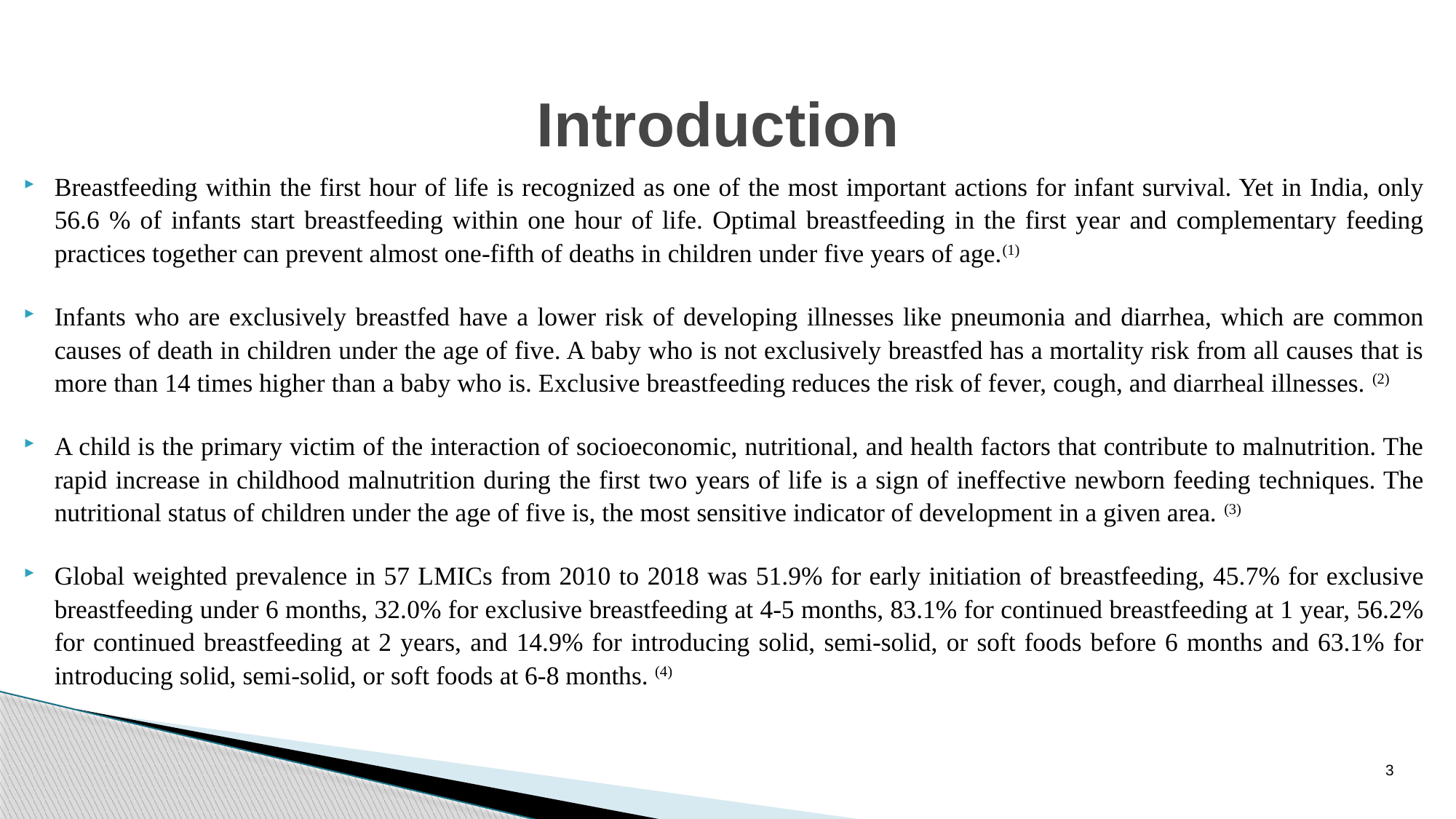

# Introduction
Breastfeeding within the first hour of life is recognized as one of the most important actions for infant survival. Yet in India, only 56.6 % of infants start breastfeeding within one hour of life. Optimal breastfeeding in the first year and complementary feeding practices together can prevent almost one-fifth of deaths in children under five years of age.(1)
Infants who are exclusively breastfed have a lower risk of developing illnesses like pneumonia and diarrhea, which are common causes of death in children under the age of five. A baby who is not exclusively breastfed has a mortality risk from all causes that is more than 14 times higher than a baby who is. Exclusive breastfeeding reduces the risk of fever, cough, and diarrheal illnesses. (2)
A child is the primary victim of the interaction of socioeconomic, nutritional, and health factors that contribute to malnutrition. The rapid increase in childhood malnutrition during the first two years of life is a sign of ineffective newborn feeding techniques. The nutritional status of children under the age of five is, the most sensitive indicator of development in a given area. (3)
Global weighted prevalence in 57 LMICs from 2010 to 2018 was 51.9% for early initiation of breastfeeding, 45.7% for exclusive breastfeeding under 6 months, 32.0% for exclusive breastfeeding at 4-5 months, 83.1% for continued breastfeeding at 1 year, 56.2% for continued breastfeeding at 2 years, and 14.9% for introducing solid, semi-solid, or soft foods before 6 months and 63.1% for introducing solid, semi-solid, or soft foods at 6-8 months. (4)
3